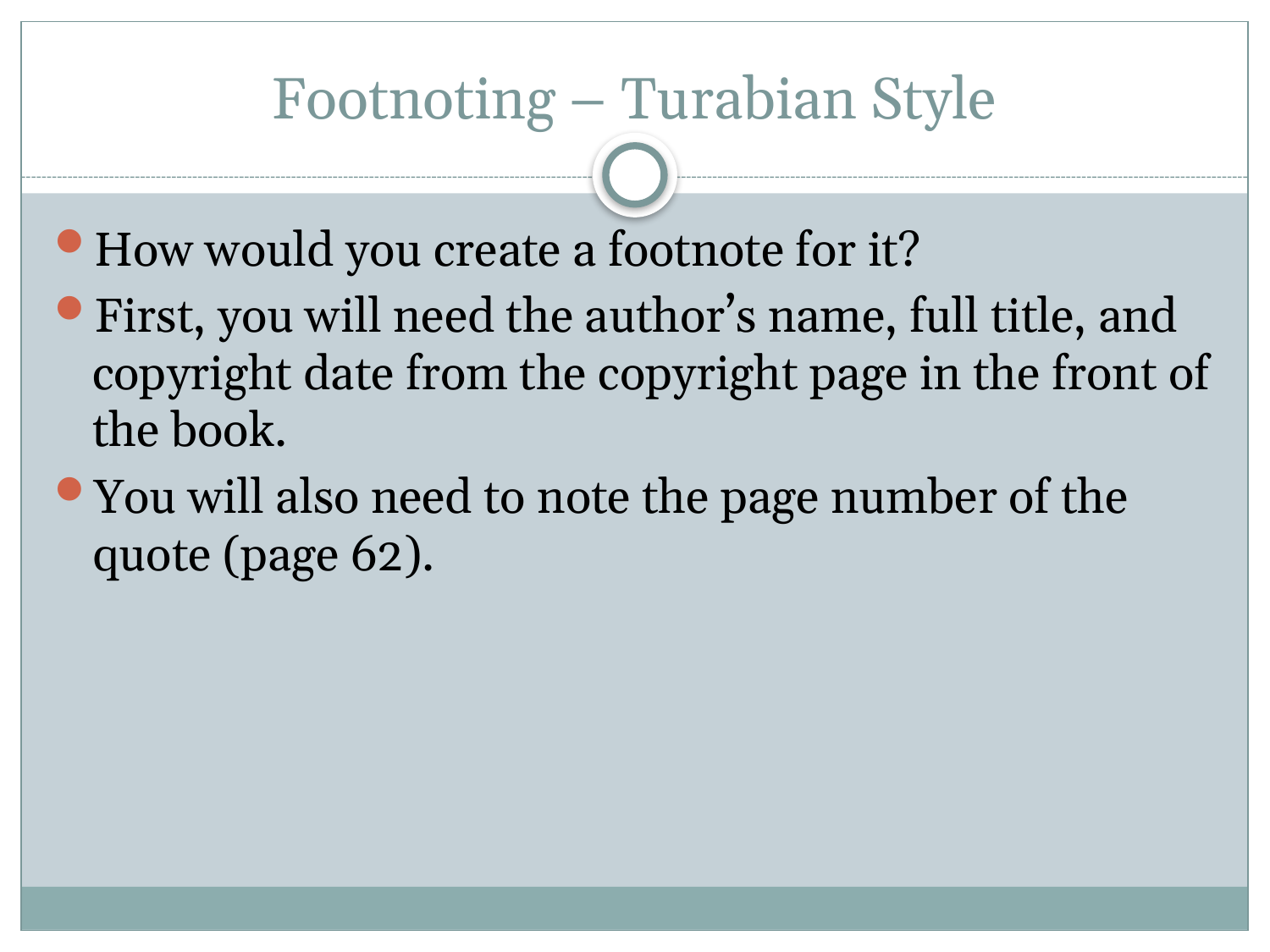

# Footnoting – Turabian Style
How would you create a footnote for it?
First, you will need the author’s name, full title, and copyright date from the copyright page in the front of the book.
You will also need to note the page number of the quote (page 62).